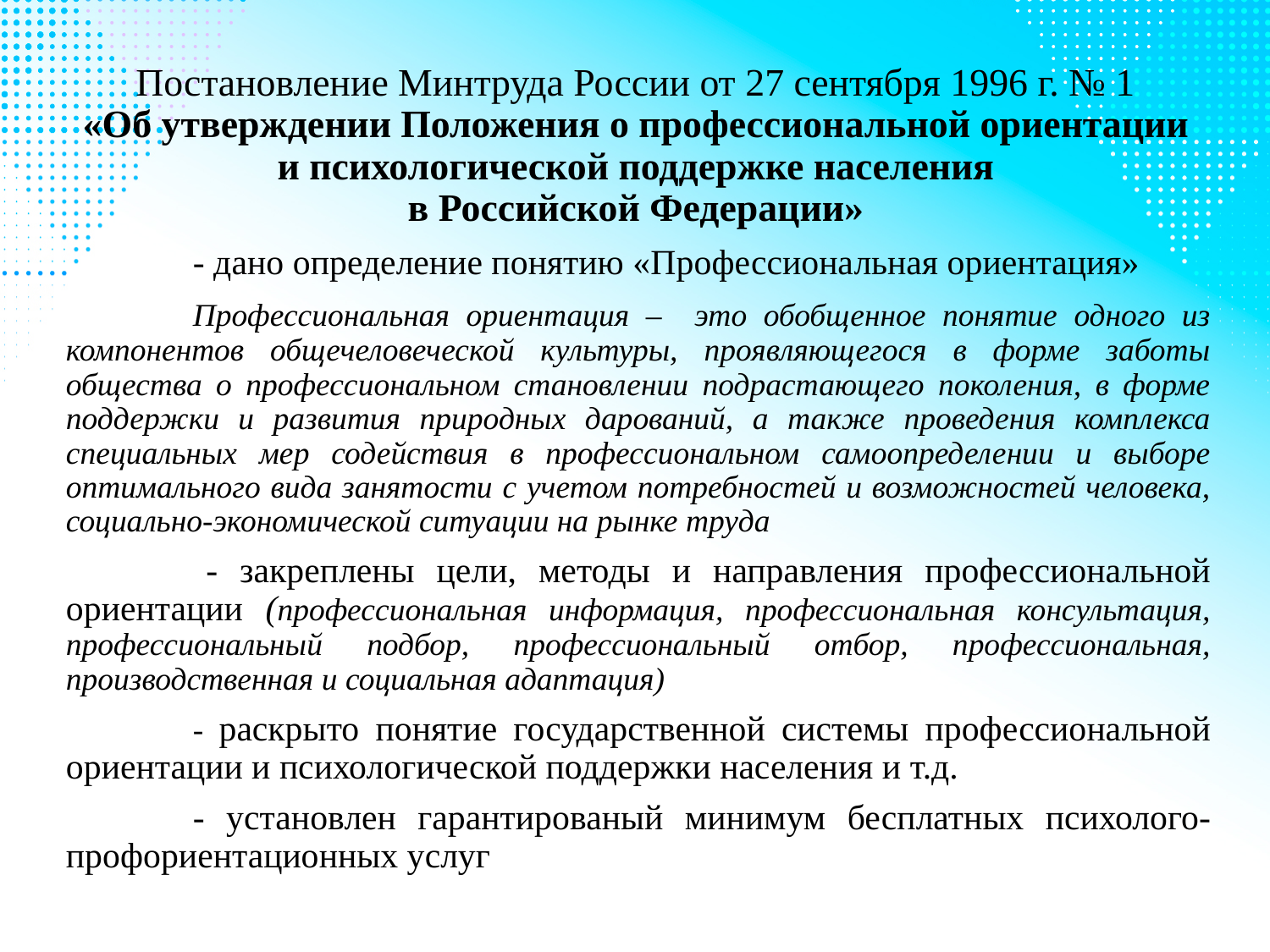

# Постановление Минтруда России от 27 сентября 1996 г. № 1 «Об утверждении Положения о профессиональной ориентации и психологической поддержке населения в Российской Федерации»
	- дано определение понятию «Профессиональная ориентация»
	Профессиональная ориентация –  это обобщенное понятие одного из компонентов общечеловеческой культуры, проявляющегося в форме заботы общества о профессиональном становлении подрастающего поколения, в форме поддержки и развития природных дарований, а также проведения комплекса специальных мер содействия в профессиональном самоопределении и выборе оптимального вида занятости с учетом потребностей и возможностей человека, социально-экономической ситуации на рынке труда
 	- закреплены цели, методы и направления профессиональной ориентации (профессиональная информация, профессиональная консультация, профессиональный подбор, профессиональный отбор, профессиональная, производственная и социальная адаптация)
	- раскрыто понятие государственной системы профессиональной ориентации и психологической поддержки населения и т.д.
	- установлен гарантированый минимум бесплатных психолого-профориентационных услуг